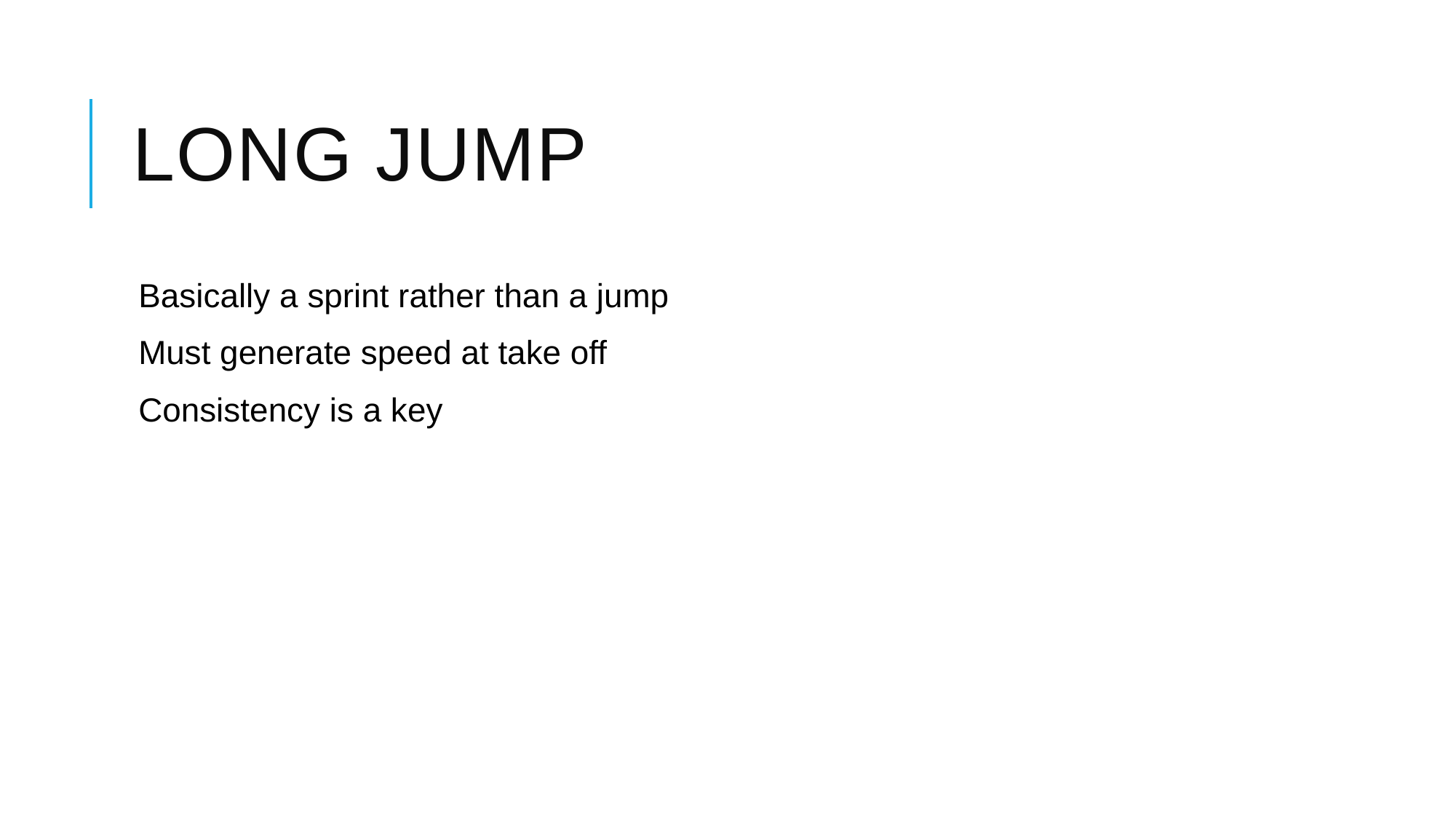

# Long Jump
Basically a sprint rather than a jump
Must generate speed at take off
Consistency is a key